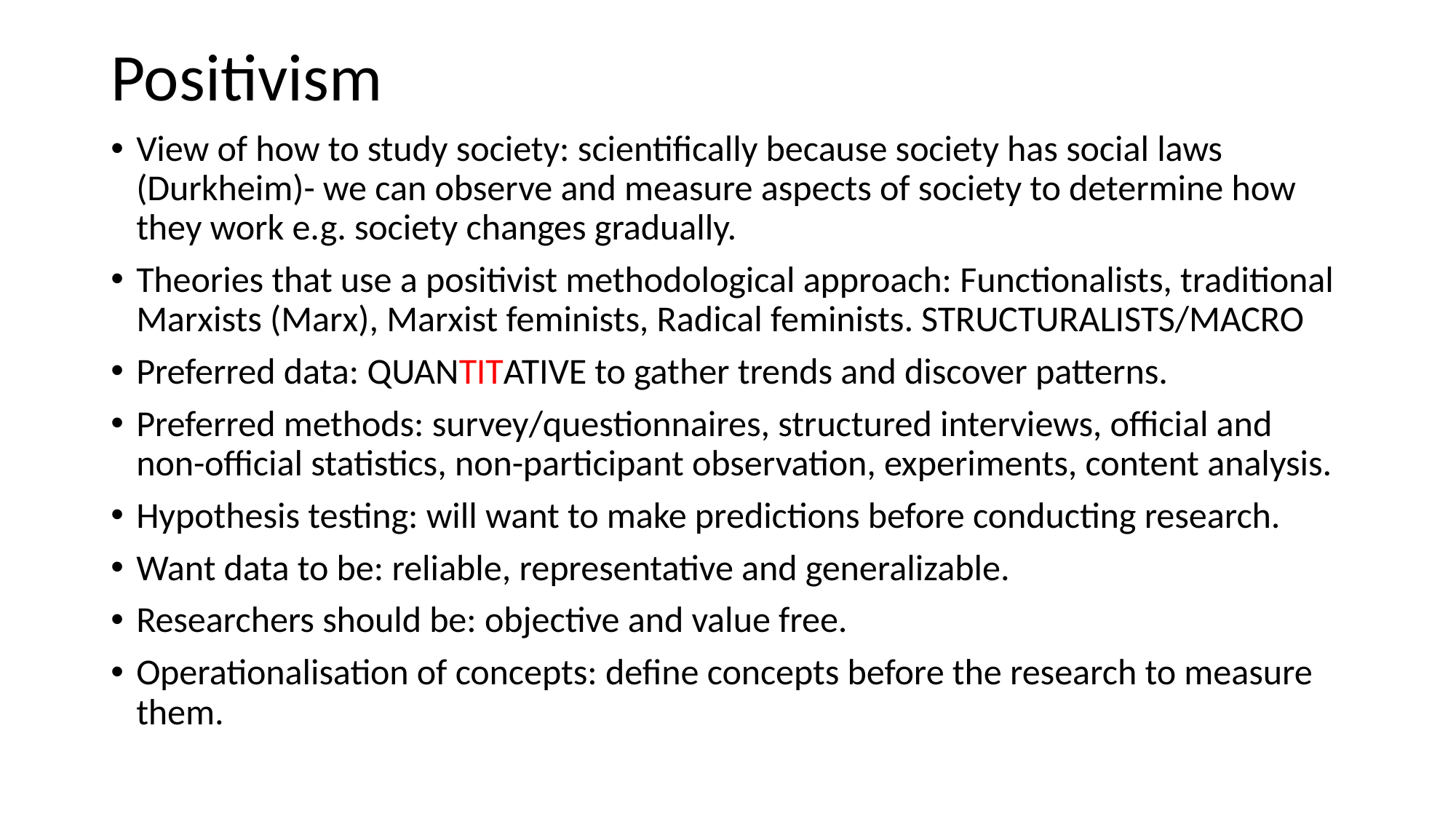

# Positivism
View of how to study society: scientifically because society has social laws (Durkheim)- we can observe and measure aspects of society to determine how they work e.g. society changes gradually.
Theories that use a positivist methodological approach: Functionalists, traditional Marxists (Marx), Marxist feminists, Radical feminists. STRUCTURALISTS/MACRO
Preferred data: QUANTITATIVE to gather trends and discover patterns.
Preferred methods: survey/questionnaires, structured interviews, official and non-official statistics, non-participant observation, experiments, content analysis.
Hypothesis testing: will want to make predictions before conducting research.
Want data to be: reliable, representative and generalizable.
Researchers should be: objective and value free.
Operationalisation of concepts: define concepts before the research to measure them.